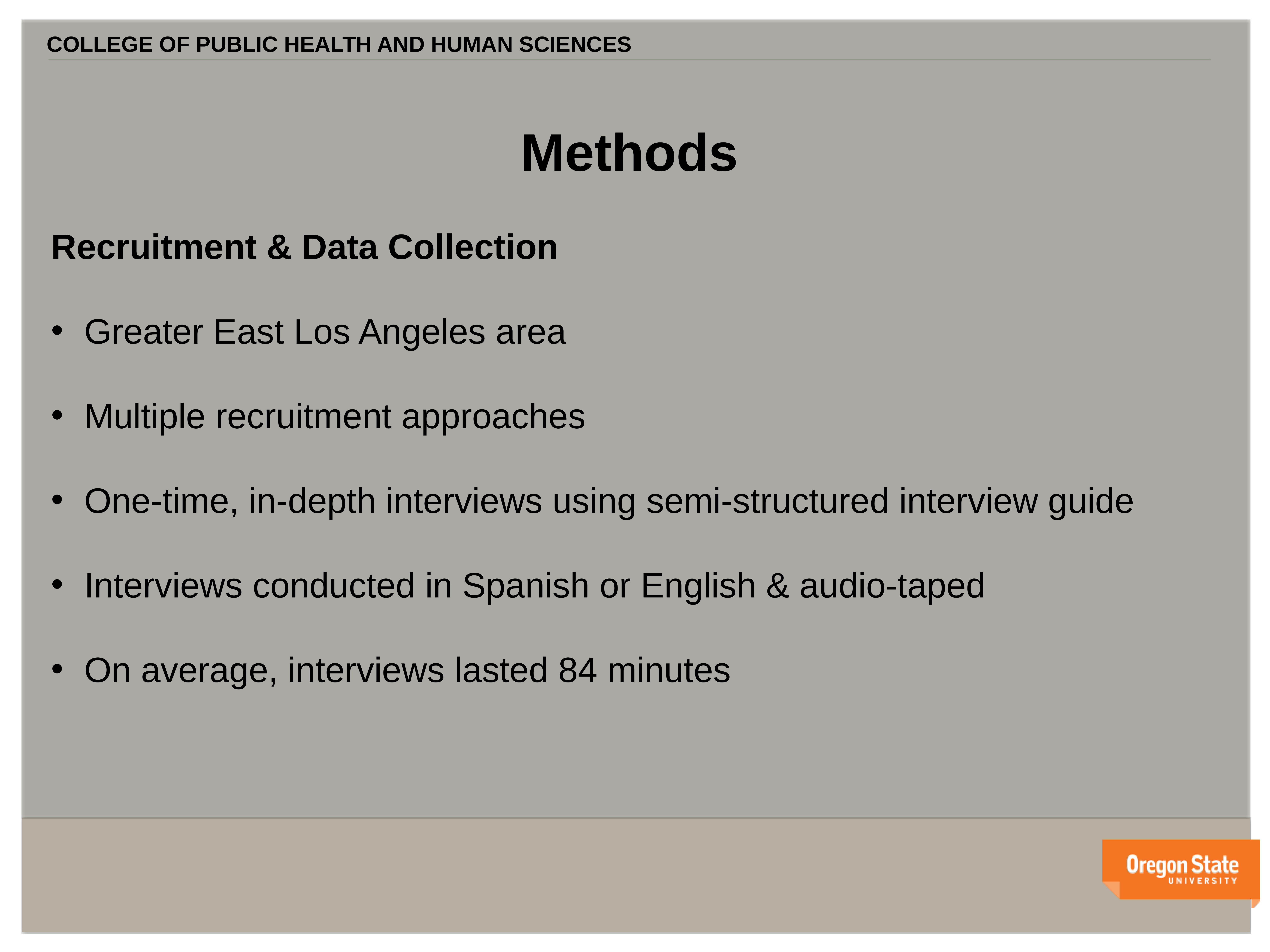

COLLEGE OF PUBLIC HEALTH AND HUMAN SCIENCES
Methods

Recruitment & Data Collection

Greater East Los Angeles area

Multiple recruitment approaches

One-time, in-depth interviews using semi-structured interview guide

Interviews conducted in Spanish or English & audio-taped

On average, interviews lasted 84 minutes